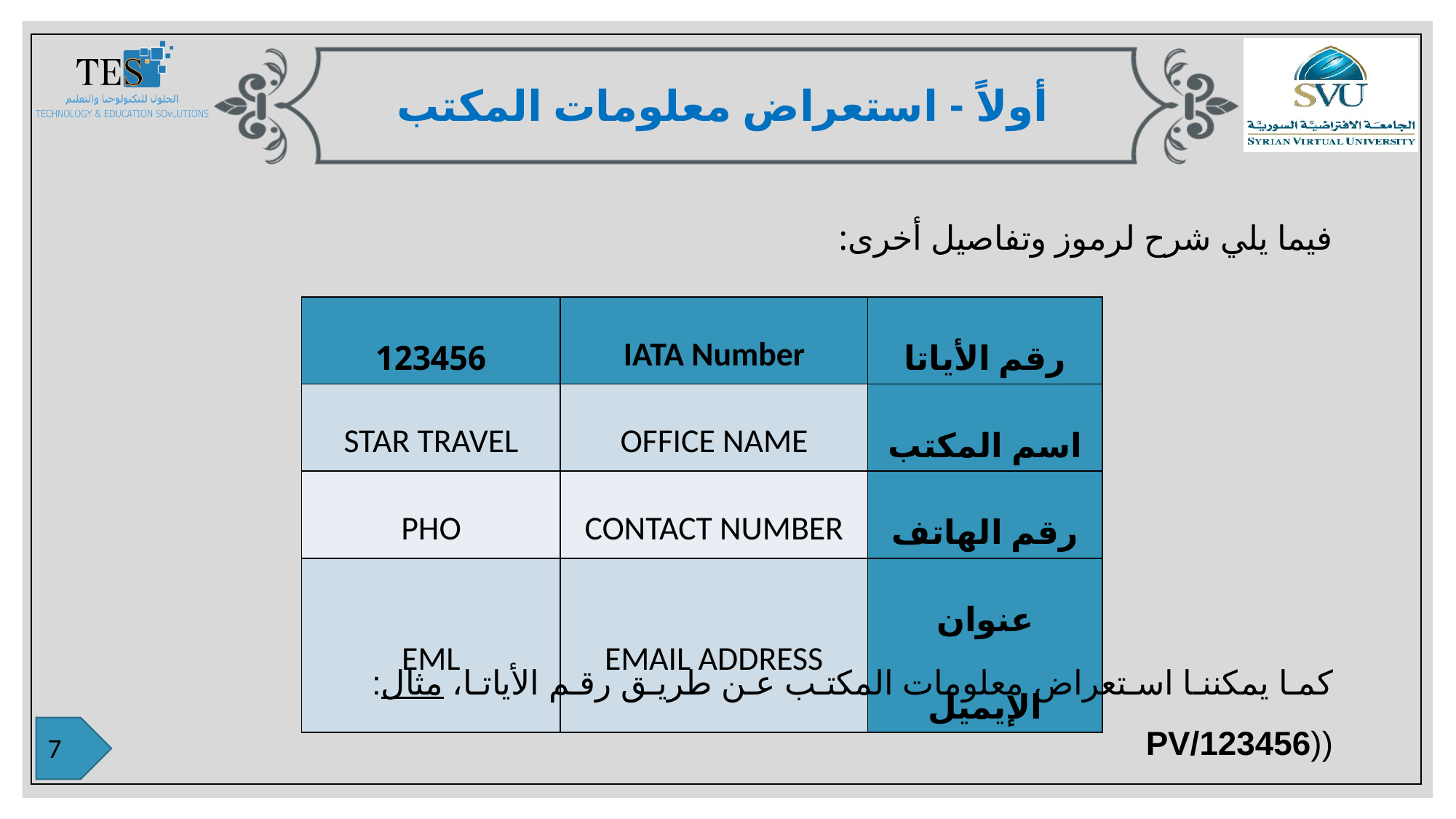

أولاً - استعراض معلومات المكتب
فيما يلي شرح لرموز وتفاصيل أخرى:
| 123456 | IATA Number | رقم الأياتا |
| --- | --- | --- |
| STAR TRAVEL | OFFICE NAME | اسم المكتب |
| PHO | CONTACT NUMBER | رقم الهاتف |
| EML | EMAIL ADDRESS | عنوان الإيميل |
كما يمكننا استعراض معلومات المكتب عن طريق رقم الأياتا، مثال: ((PV/123456